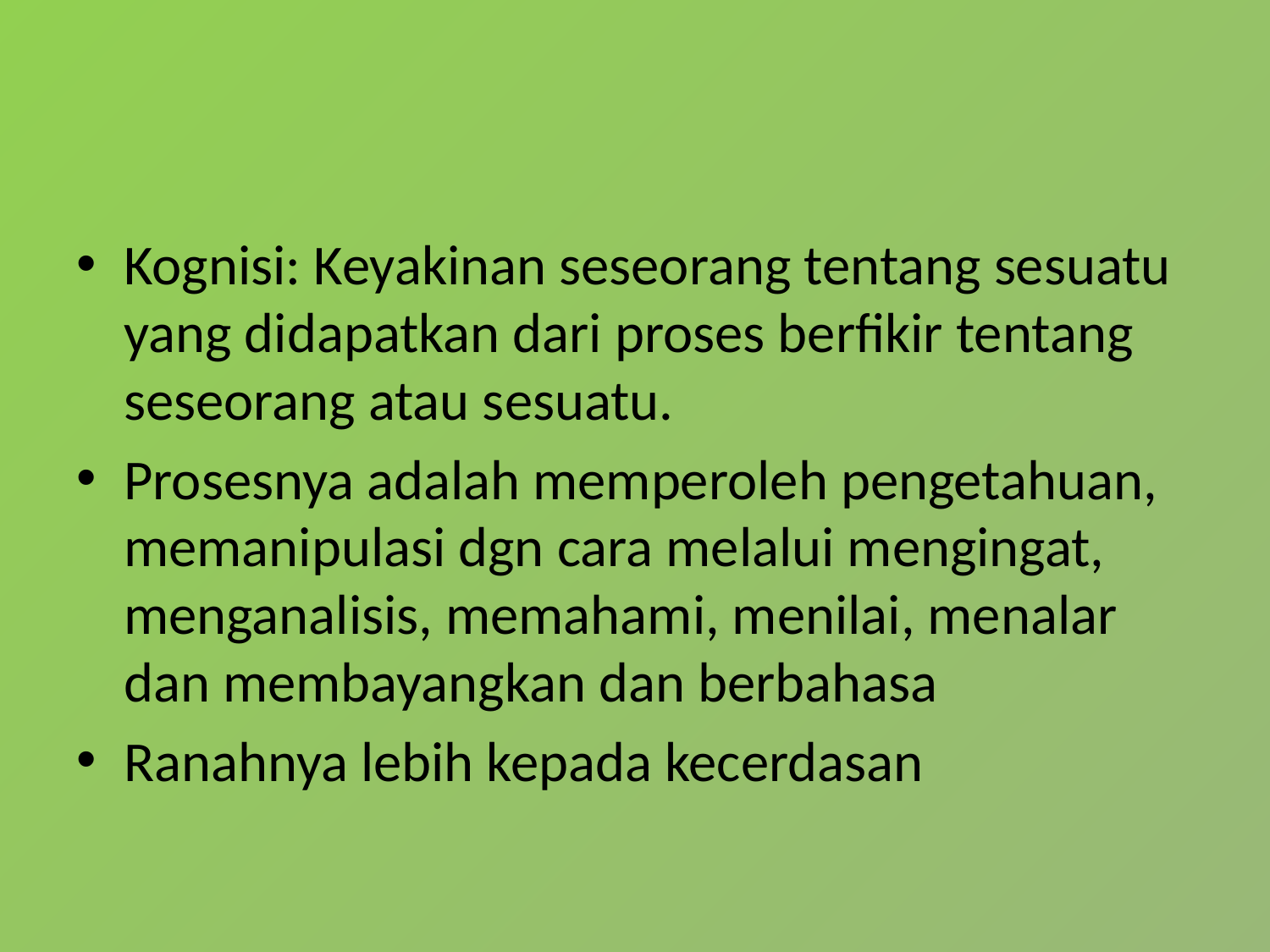

#
Kognisi: Keyakinan seseorang tentang sesuatu yang didapatkan dari proses berfikir tentang seseorang atau sesuatu.
Prosesnya adalah memperoleh pengetahuan, memanipulasi dgn cara melalui mengingat, menganalisis, memahami, menilai, menalar dan membayangkan dan berbahasa
Ranahnya lebih kepada kecerdasan